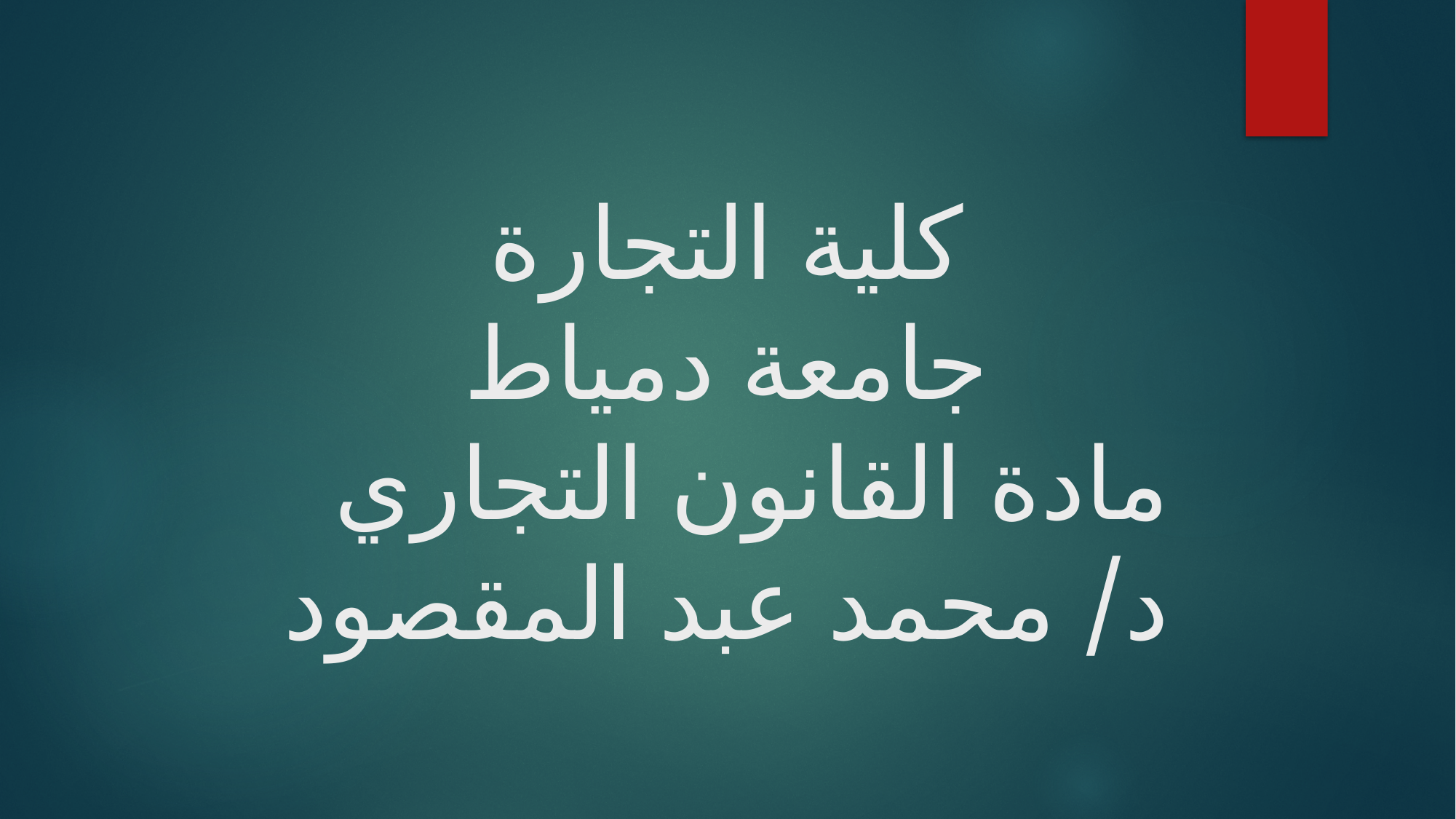

# كلية التجارة جامعة دمياط مادة القانون التجاري د/ محمد عبد المقصود